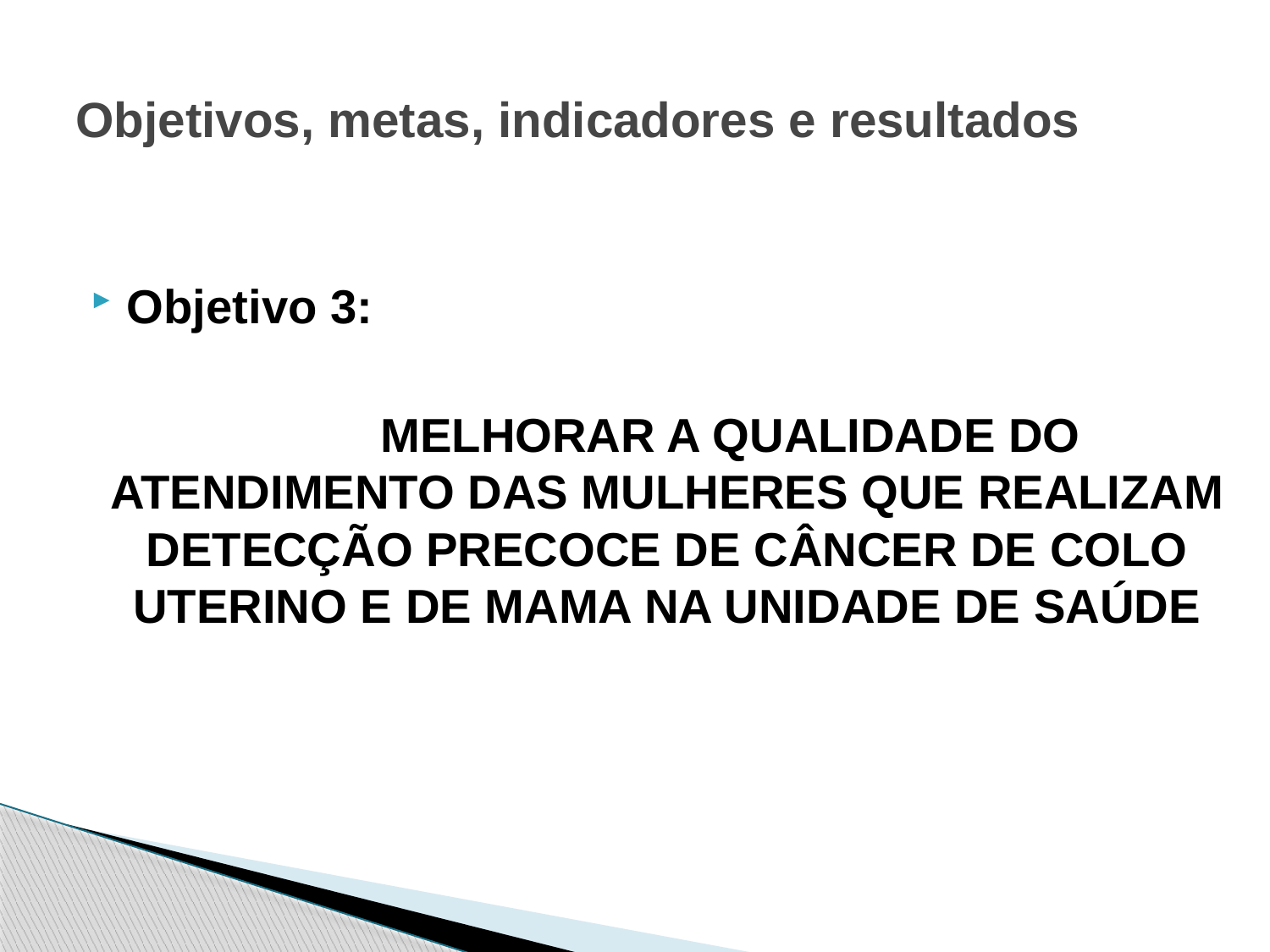

# Objetivos, metas, indicadores e resultados

Objetivo 3:

	MELHORAR A QUALIDADE DO ATENDIMENTO DAS MULHERES QUE REALIZAM DETECÇÃO PRECOCE DE CÂNCER DE COLO UTERINO E DE MAMA NA UNIDADE DE SAÚDE